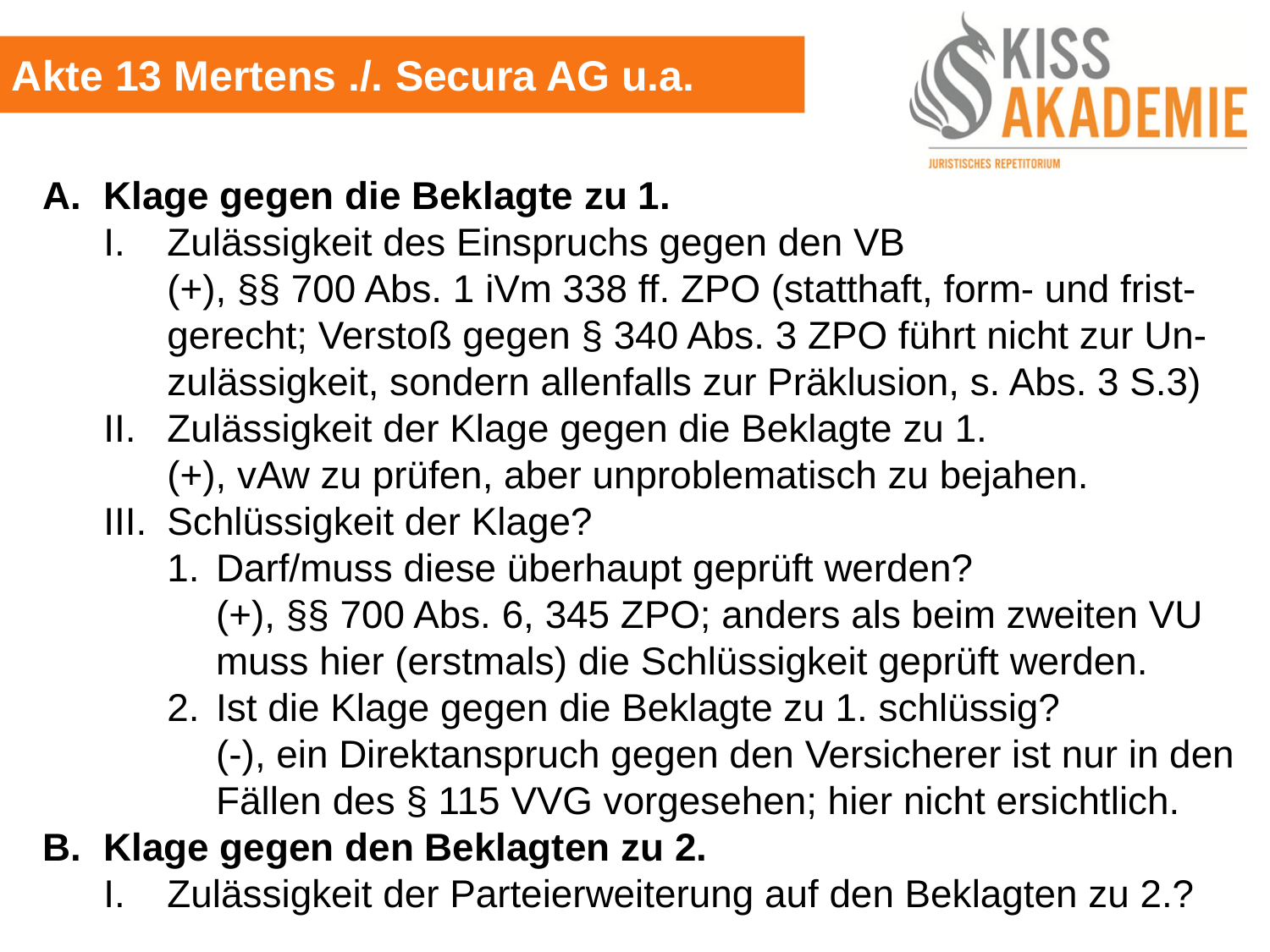

Akte 13 Mertens ./. Secura AG u.a.

A.	Klage gegen die Beklagte zu 1.
	I.	Zulässigkeit des Einspruchs gegen den VB
		(+), §§ 700 Abs. 1 iVm 338 ff. ZPO (statthaft, form- und frist-		gerecht; Verstoß gegen § 340 Abs. 3 ZPO führt nicht zur Un-		zulässigkeit, sondern allenfalls zur Präklusion, s. Abs. 3 S.3)
	II.	Zulässigkeit der Klage gegen die Beklagte zu 1.
		(+), vAw zu prüfen, aber unproblematisch zu bejahen.
	III.	Schlüssigkeit der Klage?
		1.	Darf/muss diese überhaupt geprüft werden?
			(+), §§ 700 Abs. 6, 345 ZPO; anders als beim zweiten VU			muss hier (erstmals) die Schlüssigkeit geprüft werden.
		2.	Ist die Klage gegen die Beklagte zu 1. schlüssig?
			(-), ein Direktanspruch gegen den Versicherer ist nur in den			Fällen des § 115 VVG vorgesehen; hier nicht ersichtlich.
B.	Klage gegen den Beklagten zu 2.
	I.	Zulässigkeit der Parteierweiterung auf den Beklagten zu 2.?